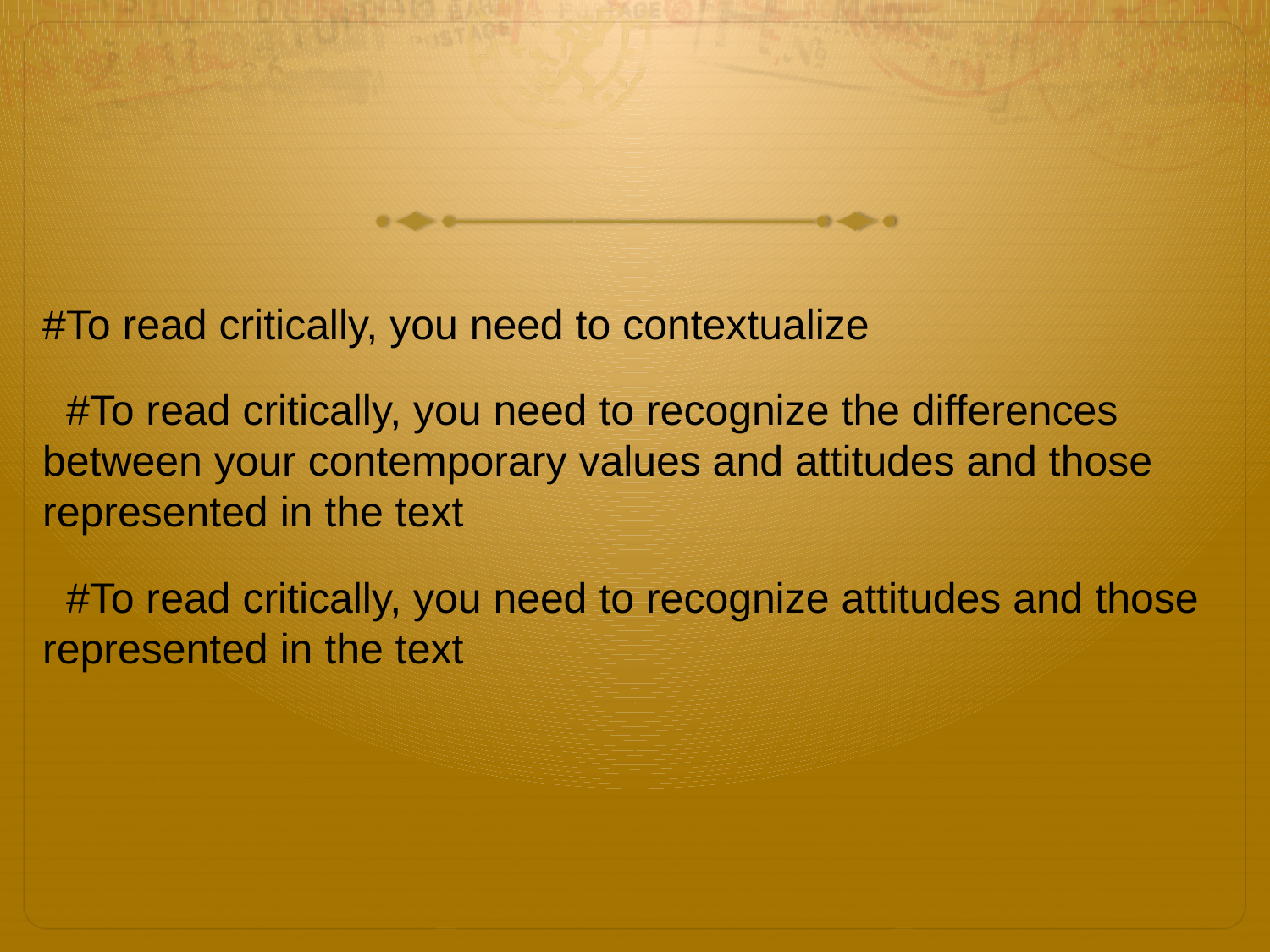

#
#To read critically, you need to contextualize
  #To read critically, you need to recognize the differences between your contemporary values and attitudes and those represented in the text
  #To read critically, you need to recognize attitudes and those represented in the text